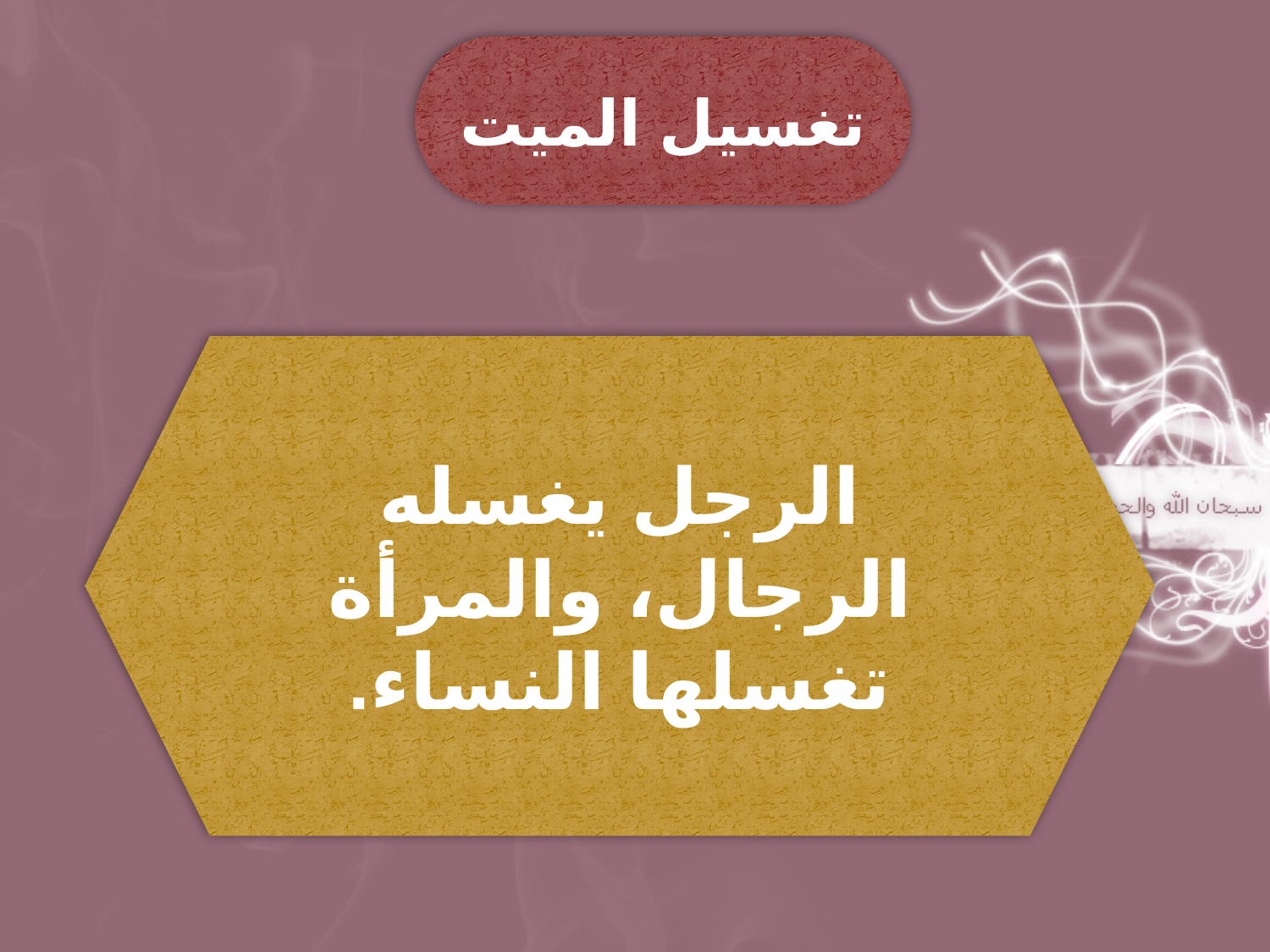

تغسيل الميت
الرجل يغسله الرجال، والمرأة تغسلها النساء.